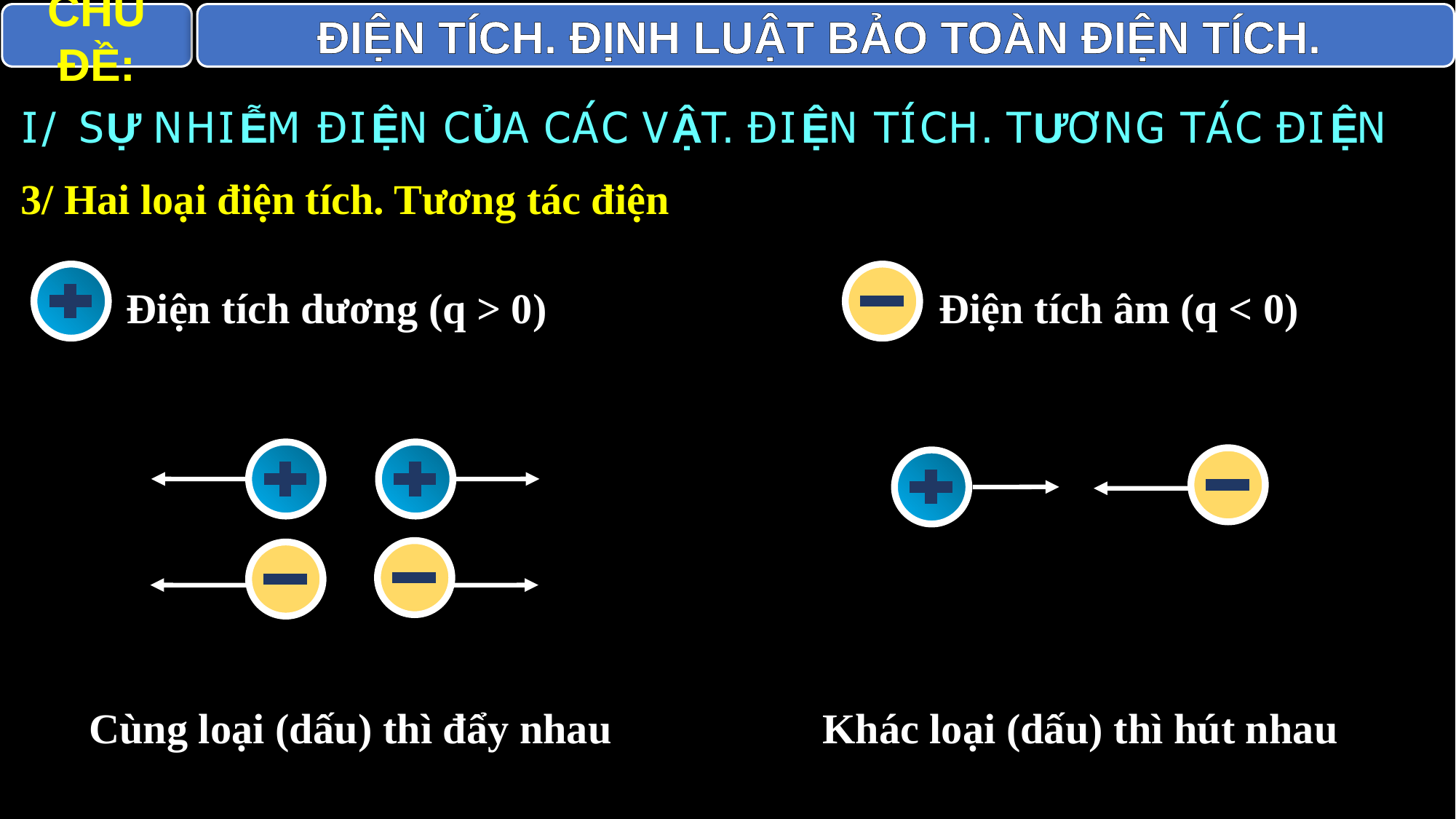

CHỦ ĐỀ:
ĐIỆN TÍCH. ĐỊNH LUẬT BẢO TOÀN ĐIỆN TÍCH.
I/ SỰ NHIỄM ĐIỆN CỦA CÁC VẬT. ĐIỆN TÍCH. TƯƠNG TÁC ĐIỆN
3/ Hai loại điện tích. Tương tác điện

Điện tích dương (q > 0)
Điện tích âm (q < 0)

Cùng loại (dấu) thì đẩy nhau
Khác loại (dấu) thì hút nhau